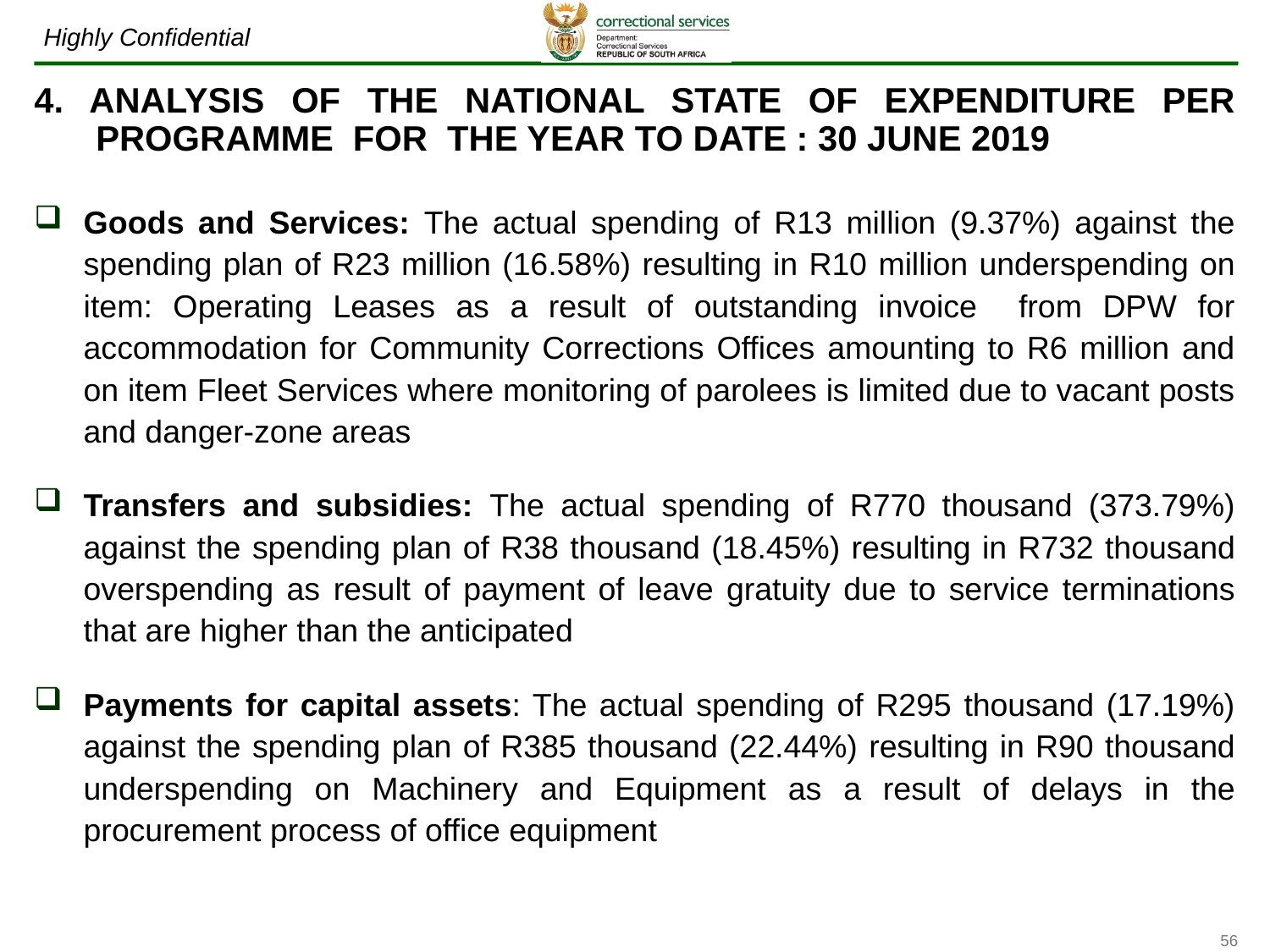

4. ANALYSIS OF THE NATIONAL STATE OF EXPENDITURE PER PROGRAMME  FOR  THE YEAR TO DATE : 30 JUNE 2019
Goods and Services: The actual spending of R13 million (9.37%) against the spending plan of R23 million (16.58%) resulting in R10 million underspending on item: Operating Leases as a result of outstanding invoice  from DPW for accommodation for Community Corrections Offices amounting to R6 million and on item Fleet Services where monitoring of parolees is limited due to vacant posts and danger-zone areas
Transfers and subsidies: The actual spending of R770 thousand (373.79%) against the spending plan of R38 thousand (18.45%) resulting in R732 thousand overspending as result of payment of leave gratuity due to service terminations that are higher than the anticipated
Payments for capital assets: The actual spending of R295 thousand (17.19%) against the spending plan of R385 thousand (22.44%) resulting in R90 thousand underspending on Machinery and Equipment as a result of delays in the procurement process of office equipment